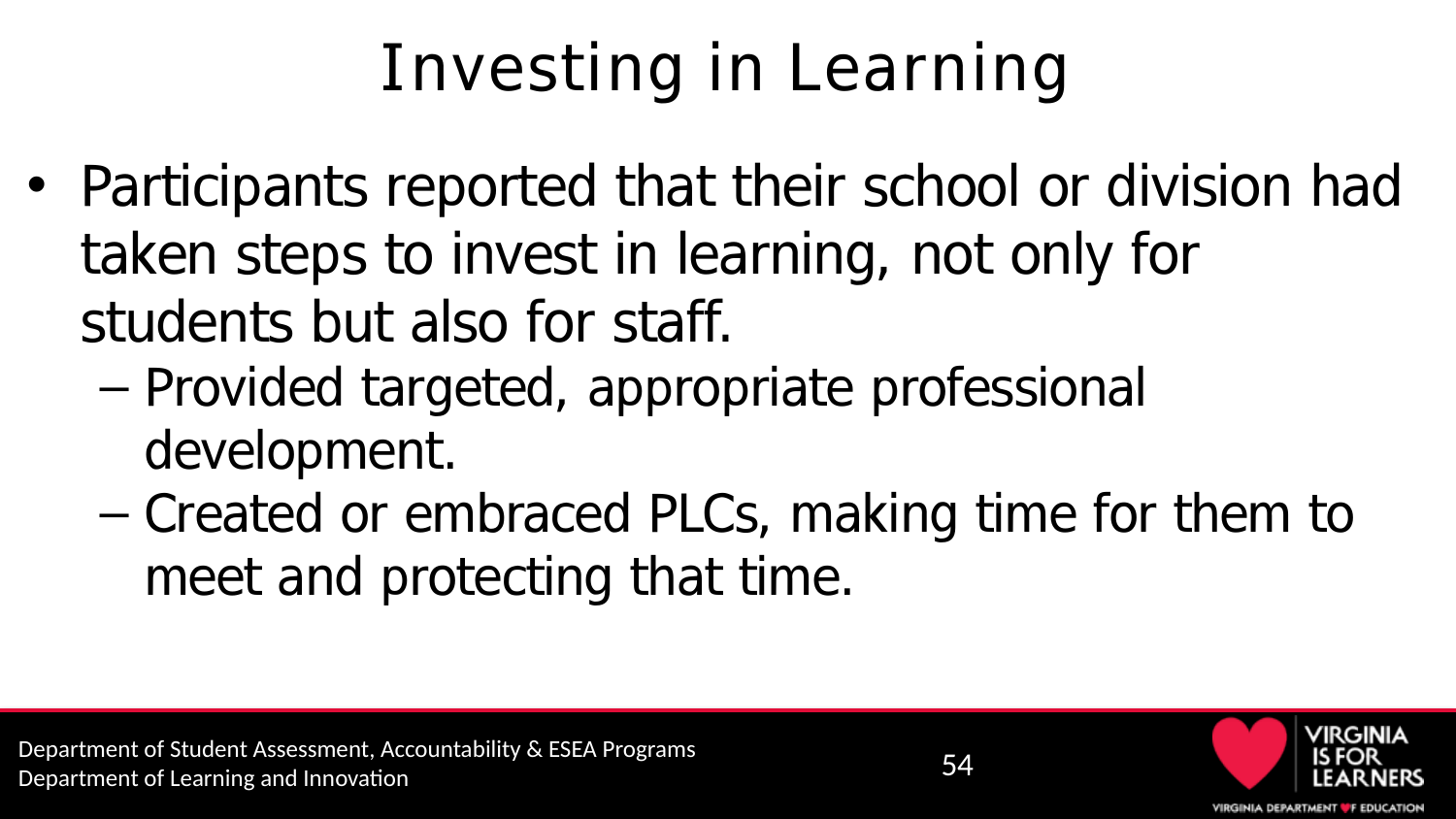

# Investing in Learning
Participants reported that their school or division had taken steps to invest in learning, not only for students but also for staff.
Provided targeted, appropriate professional development.
Created or embraced PLCs, making time for them to meet and protecting that time.